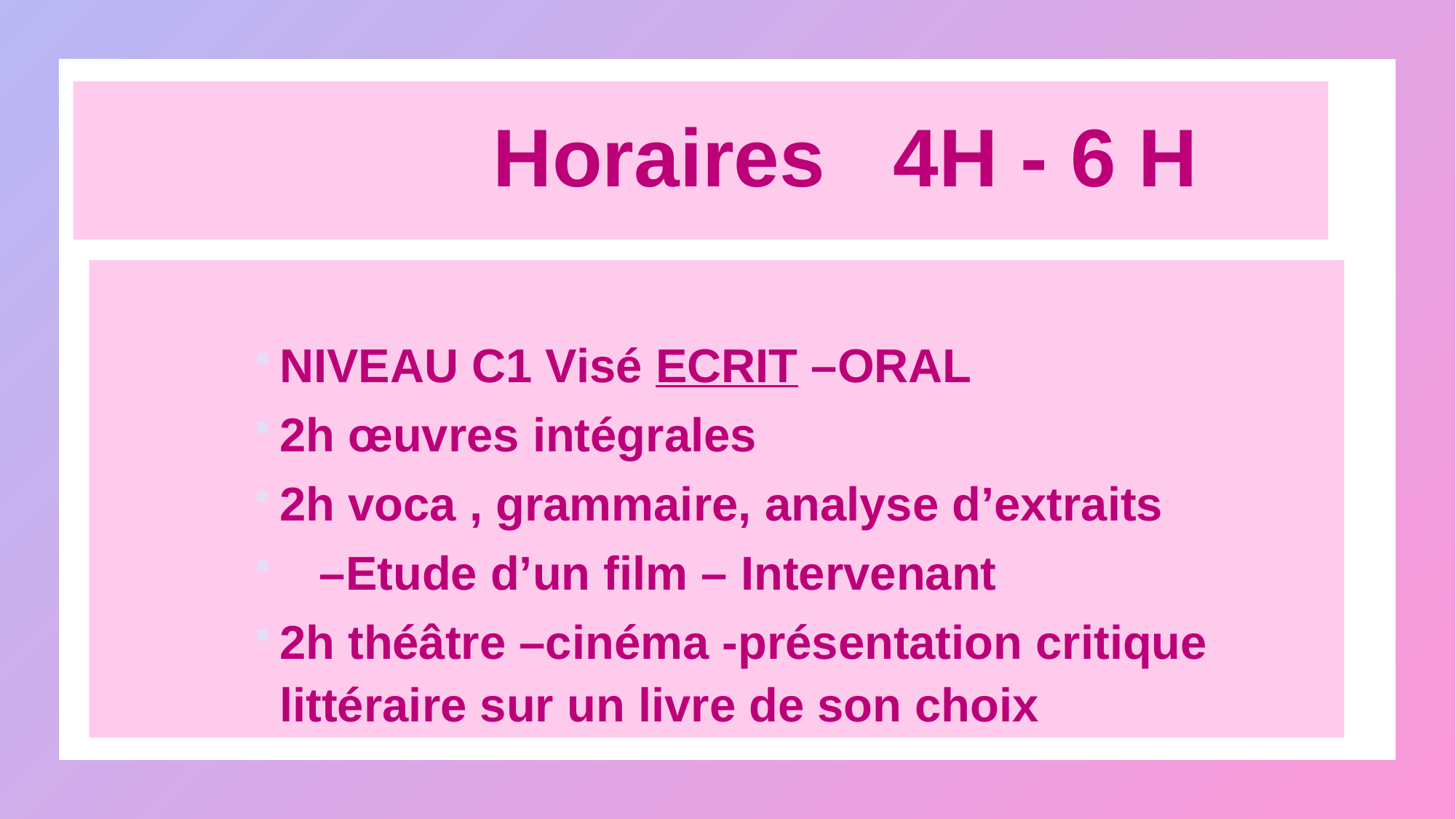

# Horaires   4H - 6 H

NIVEAU C1 Visé ECRIT –ORAL
2h œuvres intégrales
2h voca , grammaire, analyse d’extraits
   –Etude d’un film – Intervenant
2h théâtre –cinéma -présentation critique littéraire sur un livre de son choix